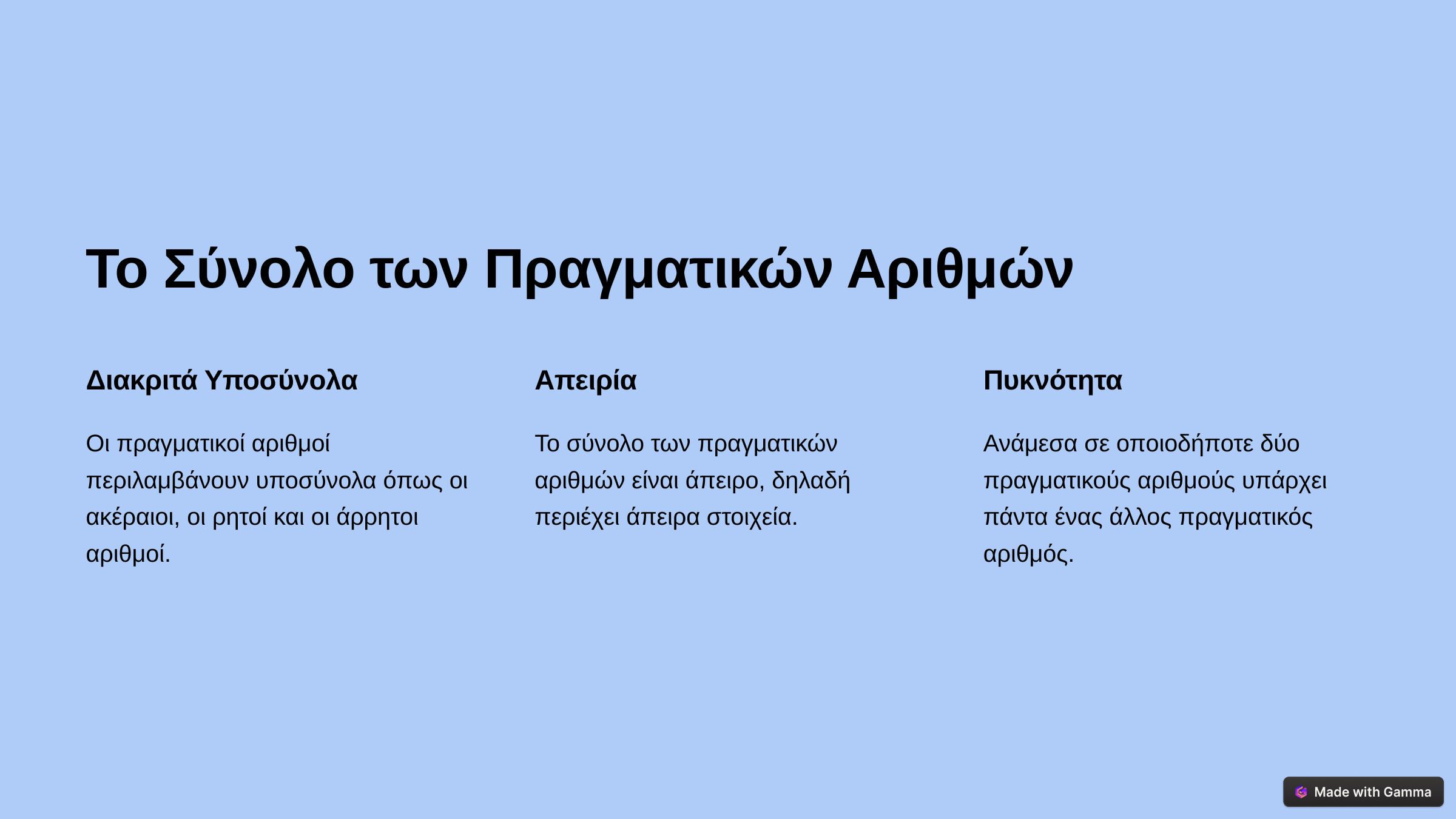

Το Σύνολο των Πραγματικών Αριθμών
Διακριτά Υποσύνολα
Απειρία
Πυκνότητα
Οι πραγματικοί αριθμοί περιλαμβάνουν υποσύνολα όπως οι ακέραιοι, οι ρητοί και οι άρρητοι αριθμοί.
Το σύνολο των πραγματικών αριθμών είναι άπειρο, δηλαδή περιέχει άπειρα στοιχεία.
Ανάμεσα σε οποιοδήποτε δύο πραγματικούς αριθμούς υπάρχει πάντα ένας άλλος πραγματικός αριθμός.